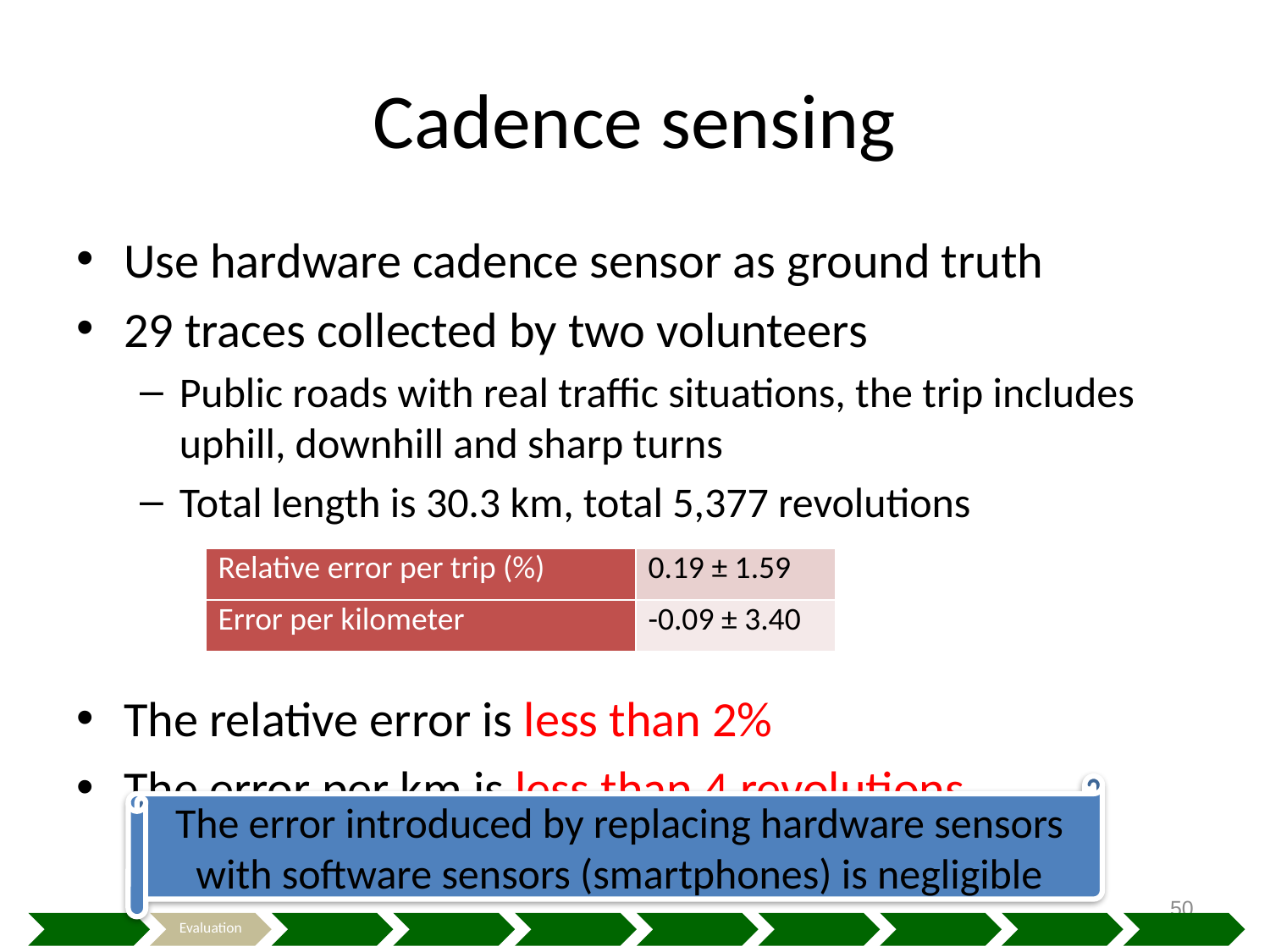

# Cadence sensing
Use hardware cadence sensor as ground truth
29 traces collected by two volunteers
Public roads with real traffic situations, the trip includes uphill, downhill and sharp turns
Total length is 30.3 km, total 5,377 revolutions

The relative error is less than 2%
The error per km is less than 4 revolutions
| Relative error per trip (%) | 0.19 ± 1.59 |
| --- | --- |
| Error per kilometer | -0.09 ± 3.40 |
The error introduced by replacing hardware sensors with software sensors (smartphones) is negligible
50
Evaluation